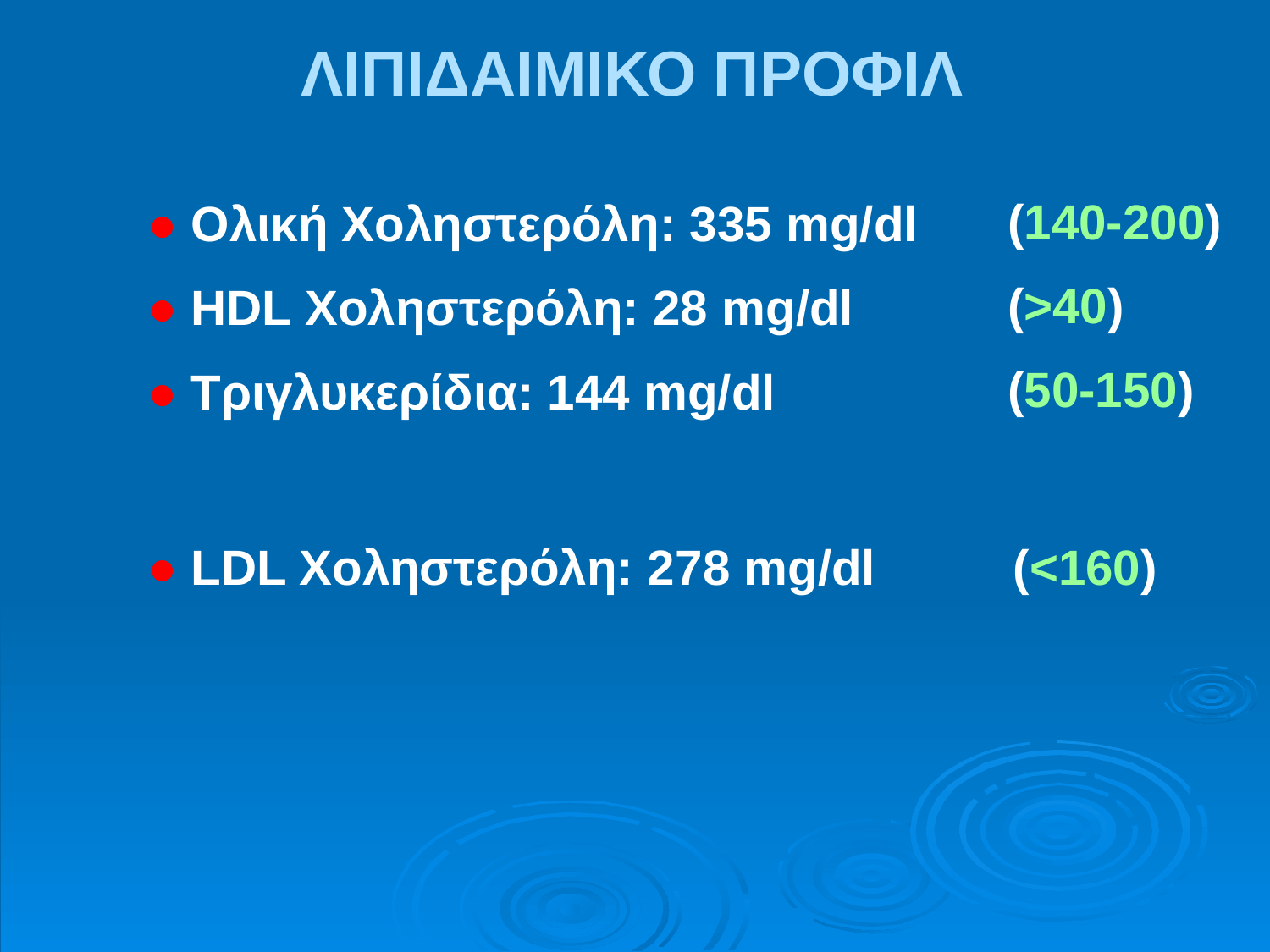

ΛΙΠΙΔΑΙΜΙΚΟ ΠΡΟΦΙΛ
(140-200)
(>40)
(50-150)
● Ολική Χοληστερόλη: 335 mg/dl
● HDL Χοληστερόλη: 28 mg/dl
● Τριγλυκερίδια: 144 mg/dl

● LDL Χοληστερόλη: 278 mg/dl          (<160)